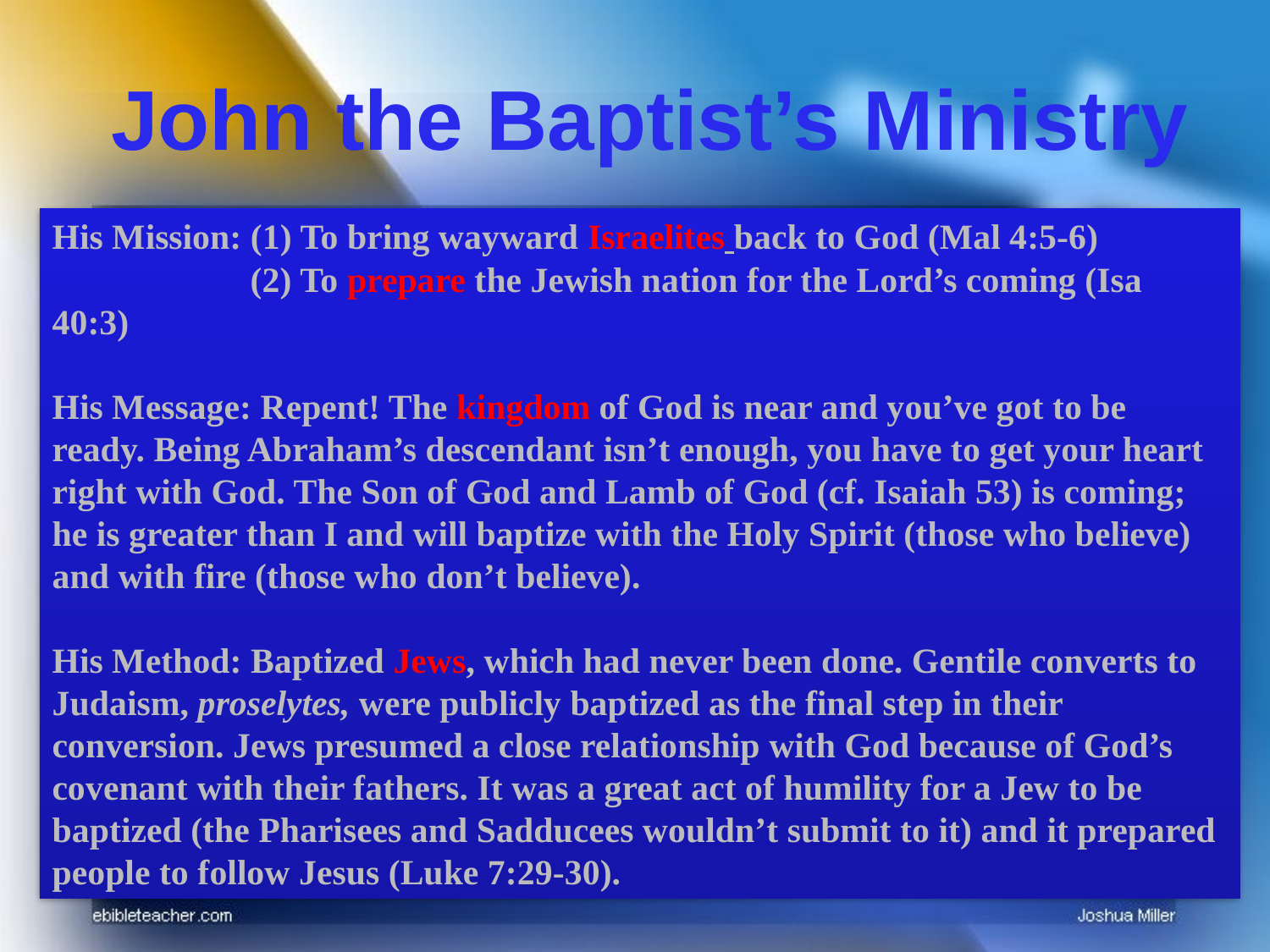

John the Baptist’s Ministry
His Mission: (1) To bring wayward Israelites back to God (Mal 4:5-6)
	        (2) To prepare the Jewish nation for the Lord’s coming (Isa 40:3)

His Message: Repent! The kingdom of God is near and you’ve got to be ready. Being Abraham’s descendant isn’t enough, you have to get your heart right with God. The Son of God and Lamb of God (cf. Isaiah 53) is coming; he is greater than I and will baptize with the Holy Spirit (those who believe) and with fire (those who don’t believe).

His Method: Baptized Jews, which had never been done. Gentile converts to Judaism, proselytes, were publicly baptized as the final step in their conversion. Jews presumed a close relationship with God because of God’s covenant with their fathers. It was a great act of humility for a Jew to be baptized (the Pharisees and Sadducees wouldn’t submit to it) and it prepared people to follow Jesus (Luke 7:29-30).